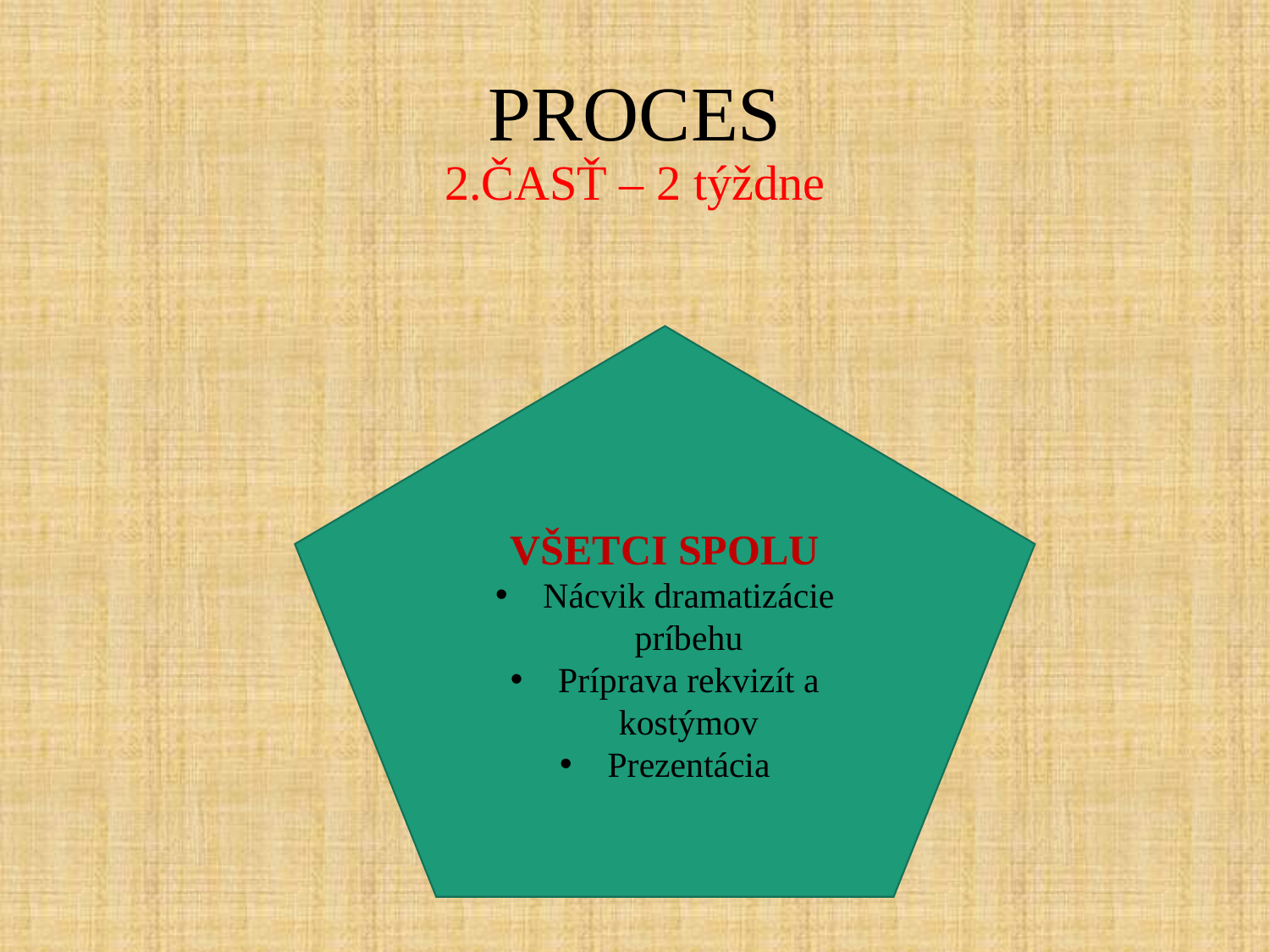

# PROCES 2.ČASŤ – 2 týždne

VŠETCI SPOLU
Nácvik dramatizácie príbehu
Príprava rekvizít a kostýmov
Prezentácia